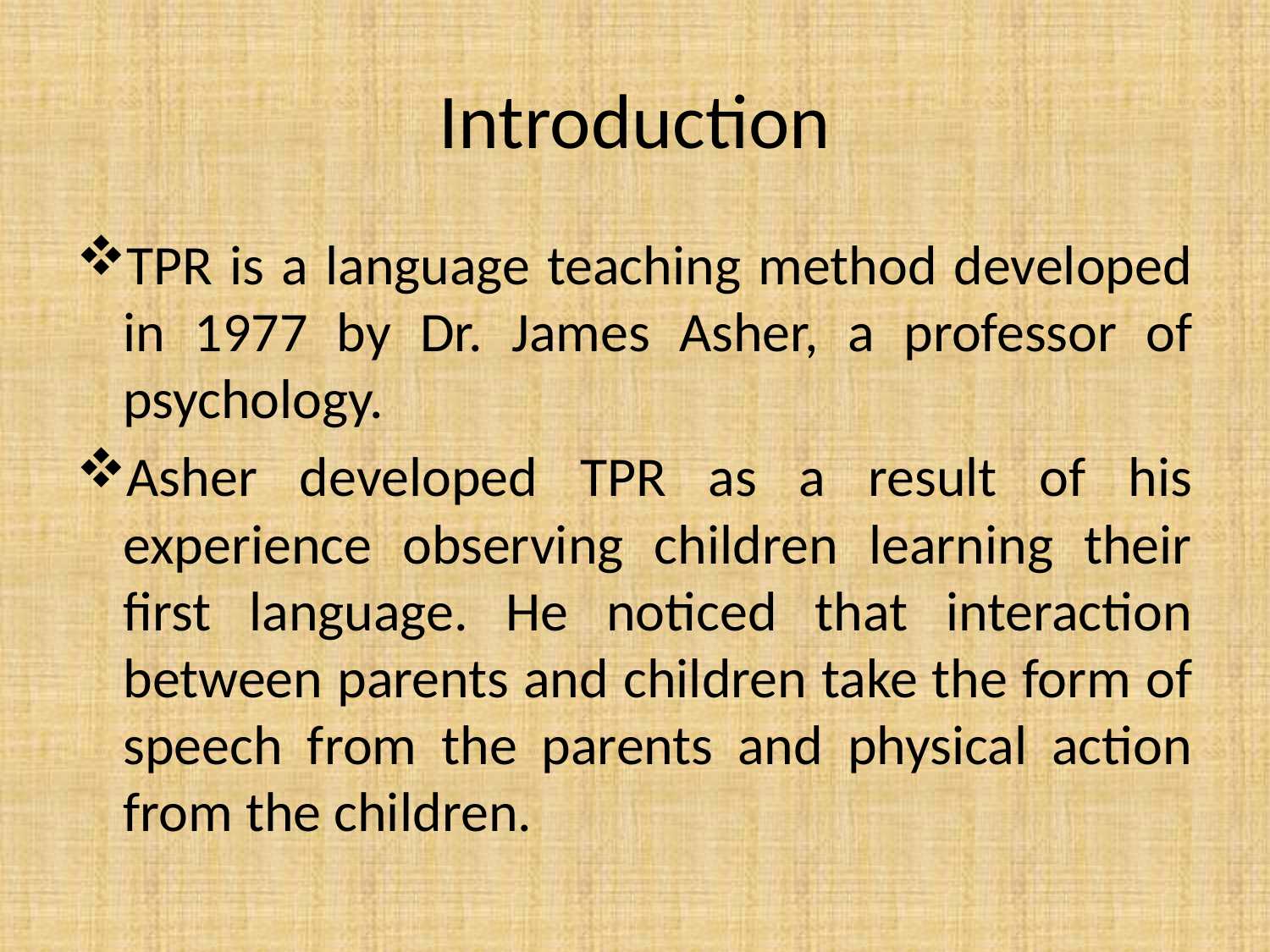

# Introduction
TPR is a language teaching method developed in 1977 by Dr. James Asher, a professor of psychology.
Asher developed TPR as a result of his experience observing children learning their first language. He noticed that interaction between parents and children take the form of speech from the parents and physical action from the children.